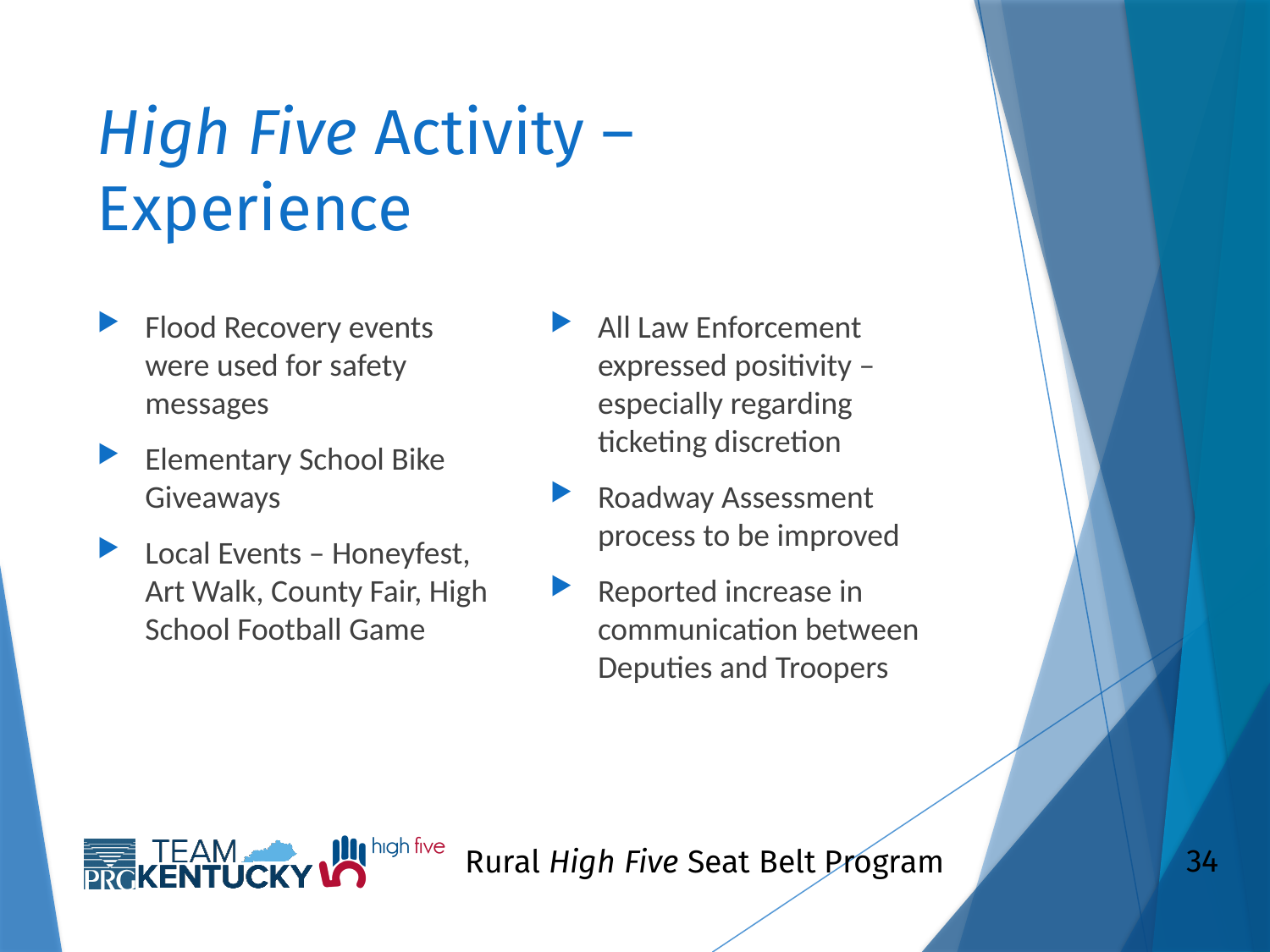

# High Five Activity – Experience
Flood Recovery events were used for safety messages
Elementary School Bike Giveaways
Local Events – Honeyfest, Art Walk, County Fair, High School Football Game

All Law Enforcement expressed positivity – especially regarding ticketing discretion
Roadway Assessment process to be improved
Reported increase in communication between Deputies and Troopers

34
Rural High Five Seat Belt Program